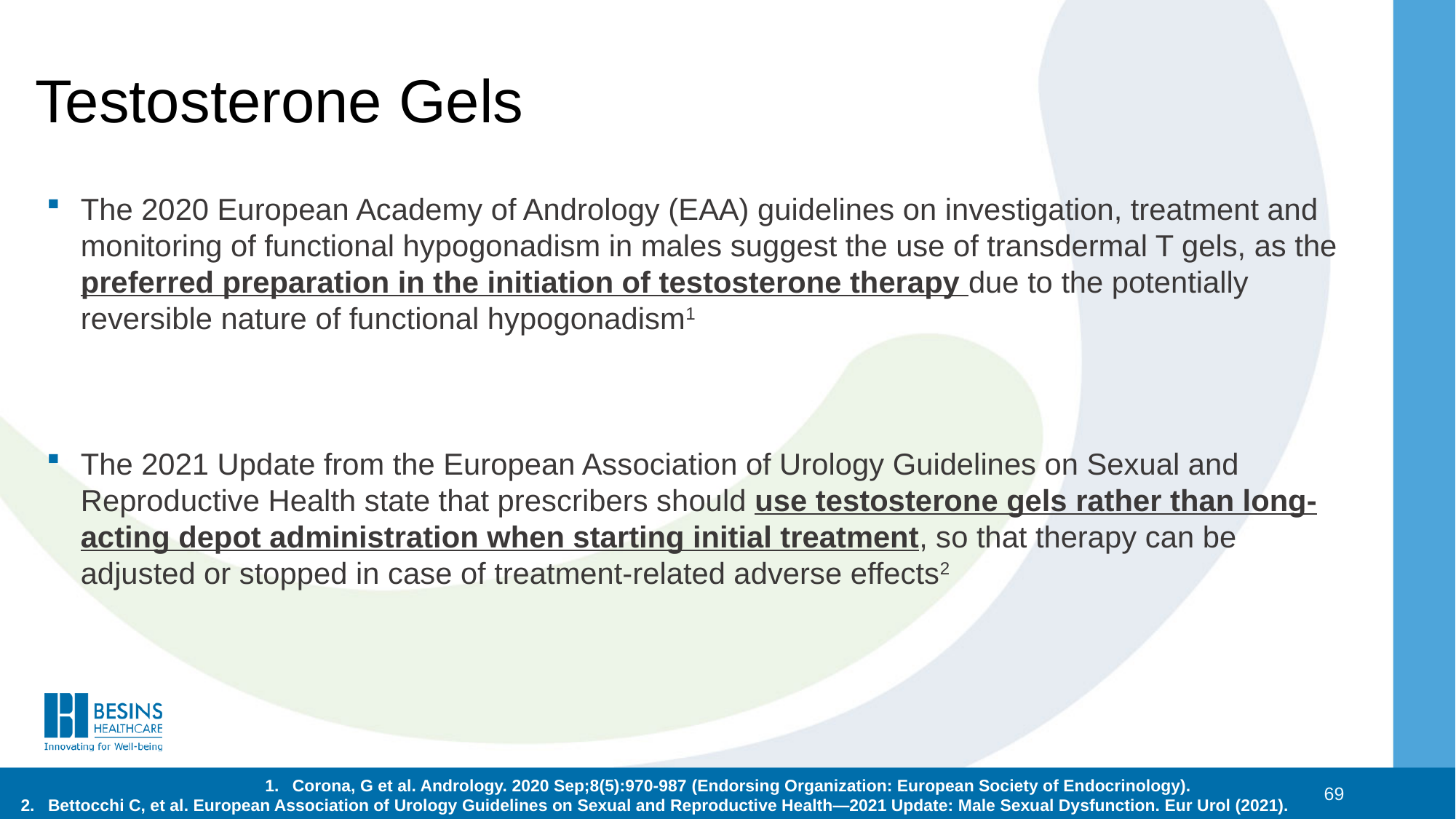

# Testosterone Gels
The 2020 European Academy of Andrology (EAA) guidelines on investigation, treatment and monitoring of functional hypogonadism in males suggest the use of transdermal T gels, as the preferred preparation in the initiation of testosterone therapy due to the potentially reversible nature of functional hypogonadism1

The 2021 Update from the European Association of Urology Guidelines on Sexual and Reproductive Health state that prescribers should use testosterone gels rather than long-acting depot administration when starting initial treatment, so that therapy can be adjusted or stopped in case of treatment-related adverse effects2
Corona, G et al. Andrology. 2020 Sep;8(5):970-987 (Endorsing Organization: European Society of Endocrinology).
Bettocchi C, et al. European Association of Urology Guidelines on Sexual and Reproductive Health—2021 Update: Male Sexual Dysfunction. Eur Urol (2021).
69